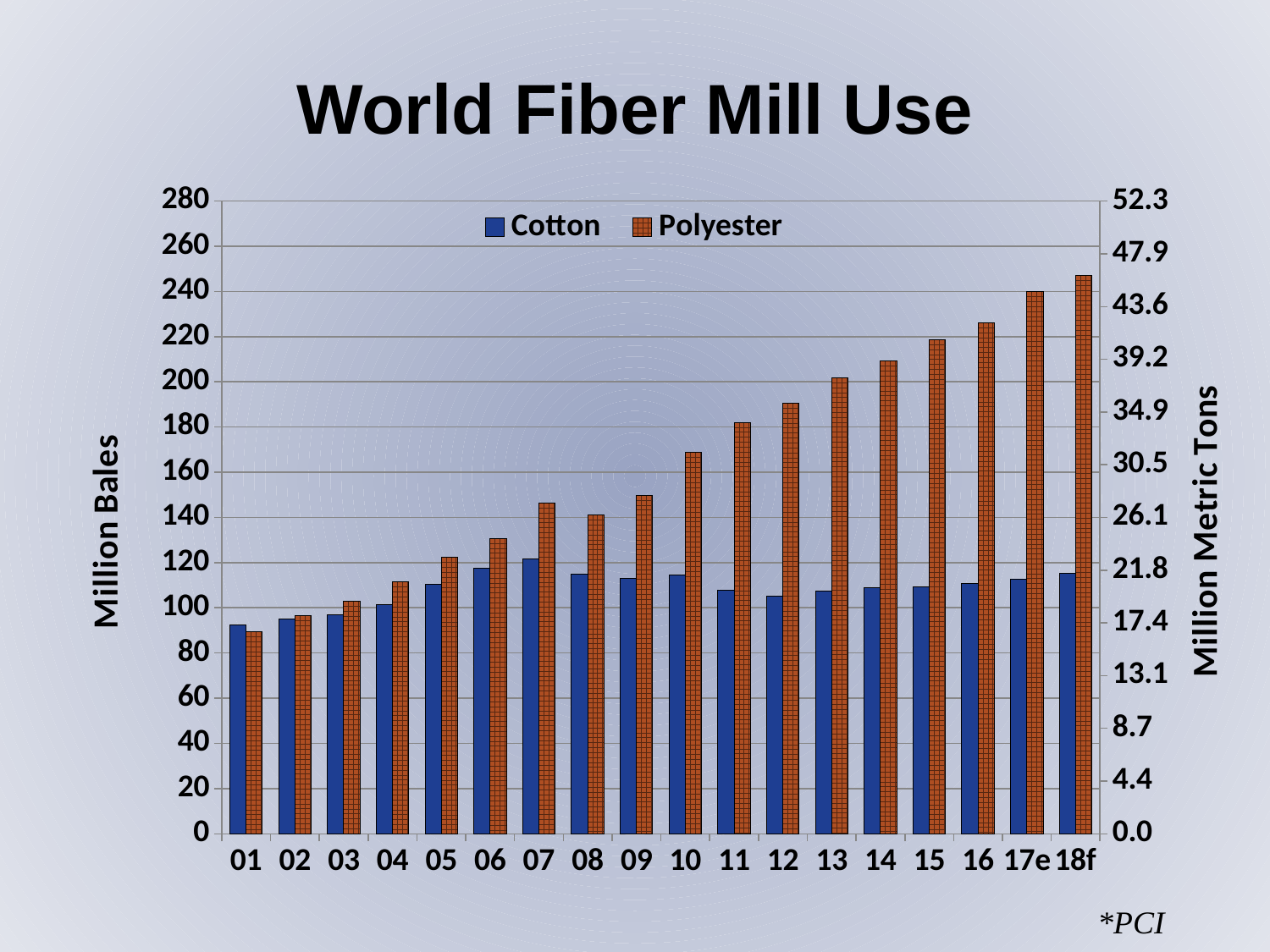

World Fiber Mill Use

### Chart

| Category | Cotton | Polyester | Cotton Metric Tons | Polyester Metric Tons |
|---|---|---|---|---|
| 01 | 92.21769 | 89.39830391235002 | 20.091 | 19.476754665000005 |
| 02 | 95.18283 | 96.4301118264 | 20.737 | 21.00873896 |
| 03 | 97.01423999999999 | 102.93391127988001 | 21.136 | 22.425688732 |
| 04 | 101.53998 | 111.32929155744 | 22.122 | 24.254747616 |
| 05 | 110.49047999999999 | 122.20506670400998 | 24.072 | 26.624197538999997 |
| 06 | 117.47645999999999 | 130.66006768038 | 25.593999999999998 | 28.466245682 |
| 07 | 121.60287 | 146.40054190641 | 26.493 | 31.895542899000002 |
| 08 | 114.86433979503667 | 141.034635 | 25.024910630726943 | 30.7265 |
| 09 | 112.89105 | 149.79924000000003 | 24.595000000000002 | 32.63600000000001 |
| 10 | 114.5736838710132 | 168.6379056861363 | 24.961586900002878 | 36.74028446321052 |
| 11 | 107.87940999307035 | 182.0601172000563 | 23.503139432041472 | 39.664513551210526 |
| 12 | 105.12215075251562 | 190.49168772276633 | 22.902429357846543 | 41.50145702021053 |
| 13 | 107.53245933392715 | 201.8118165531055 | 23.42755105314317 | 43.967716024641724 |
| 14 | 108.95708917113933 | 209.07214846116878 | 23.737927923995496 | 45.54948768217185 |
| 15 | 109.41023143236178 | 218.64234774691892 | 23.836651728183394 | 47.63449841980805 |
| 16 | 110.62069577387813 | 226.13592436651894 | 24.100369449646653 | 49.26708591863158 |
| 17e | 112.4555508 | 239.8518886774163 | 24.50012 | 52.2553134373456 |
| 18f | 115.2099211671 | 246.98611591687018 | 25.10020069 | 53.809611310864966 |
*PCI